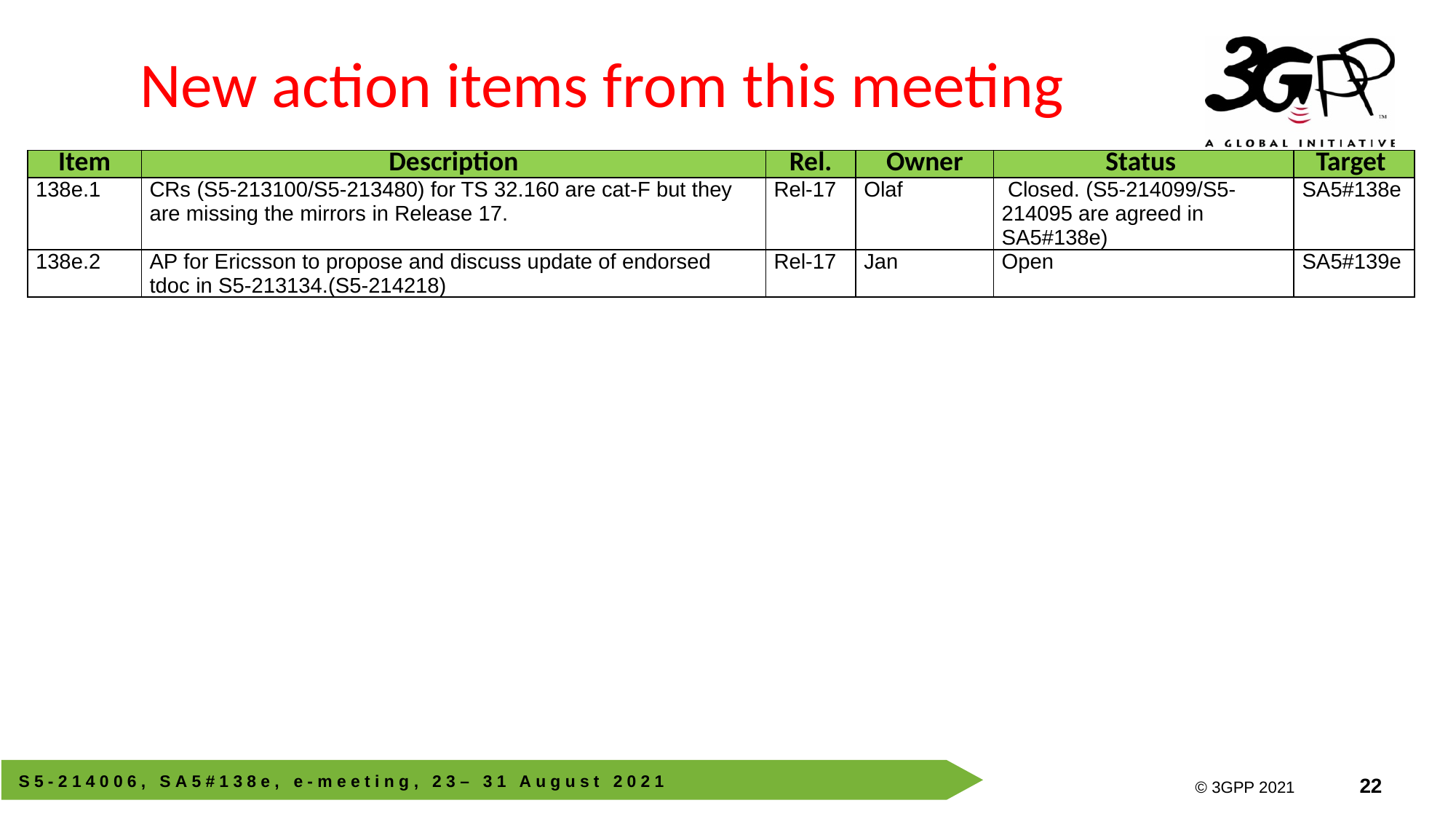

# New action items from this meeting
| Item | Description | Rel. | Owner | Status | Target |
| --- | --- | --- | --- | --- | --- |
| 138e.1 | CRs (S5-213100/S5-213480) for TS 32.160 are cat-F but they are missing the mirrors in Release 17. | Rel-17 | Olaf | Closed. (S5-214099/S5-214095 are agreed in SA5#138e) | SA5#138e |
| 138e.2 | AP for Ericsson to propose and discuss update of endorsed tdoc in S5-213134.(S5-214218) | Rel-17 | Jan | Open | SA5#139e |